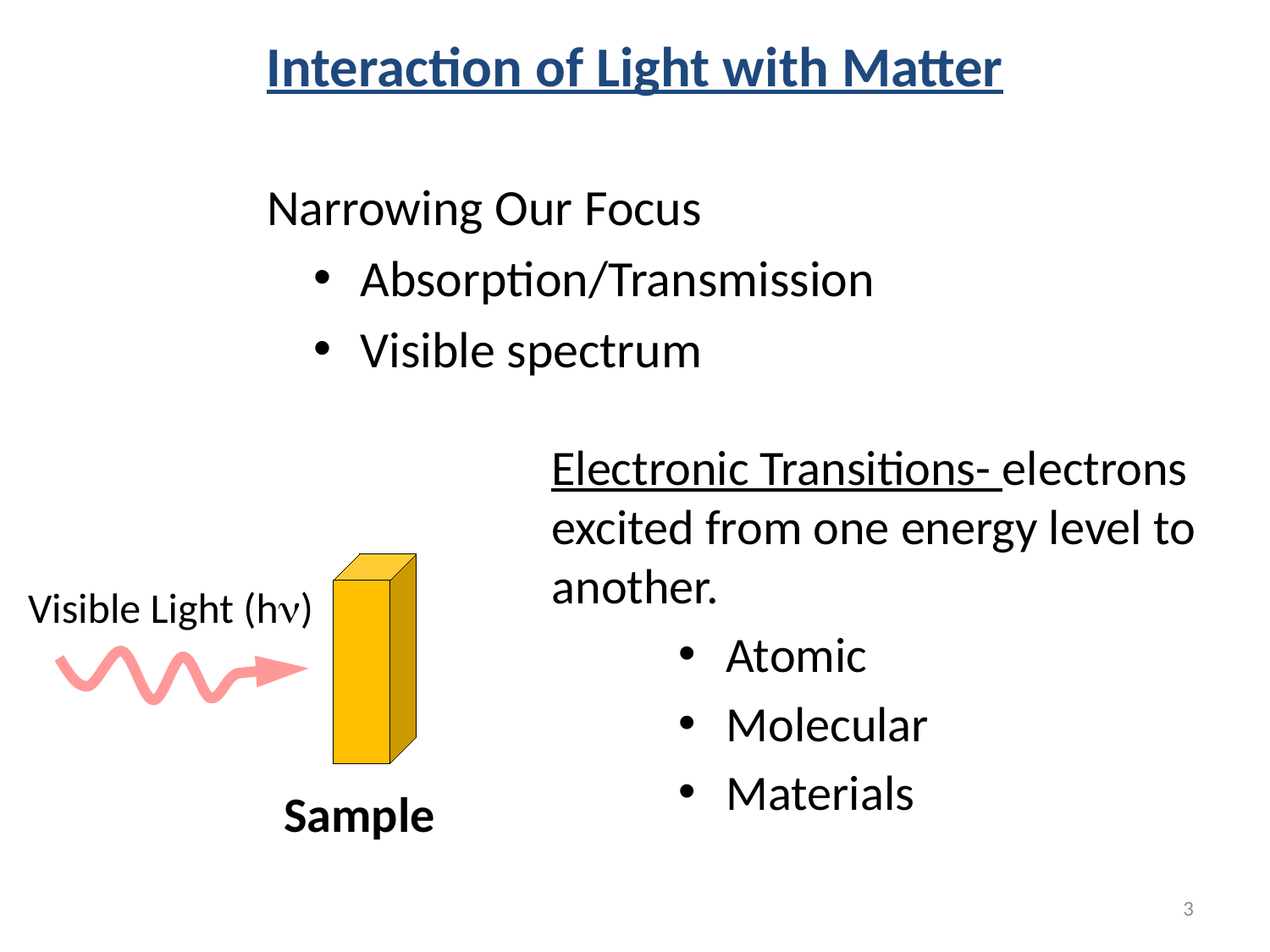

Interaction of Light with Matter
Narrowing Our Focus
Absorption/Transmission
Visible spectrum
Electronic Transitions- electrons excited from one energy level to another.
Atomic
Molecular
Materials

Visible Light (hν)

Sample
3